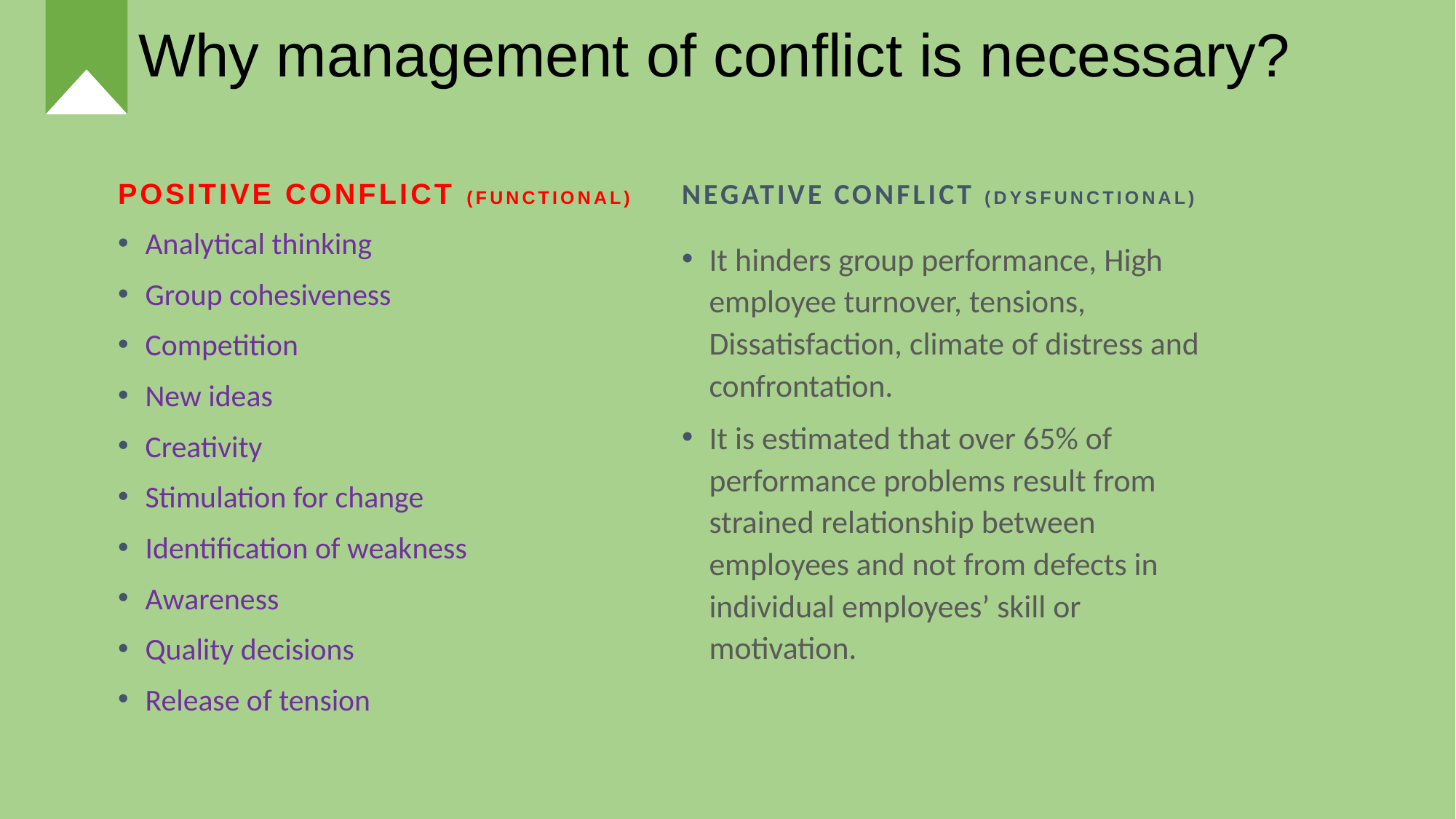

Why management of conflict is necessary?
Negative conflict (Dysfunctional)
Positive conflict (functional)
Analytical thinking
Group cohesiveness
Competition
New ideas
Creativity
Stimulation for change
Identification of weakness
Awareness
Quality decisions
Release of tension

It hinders group performance, High employee turnover, tensions, Dissatisfaction, climate of distress and confrontation.
It is estimated that over 65% of performance problems result from strained relationship between employees and not from defects in individual employees’ skill or motivation.